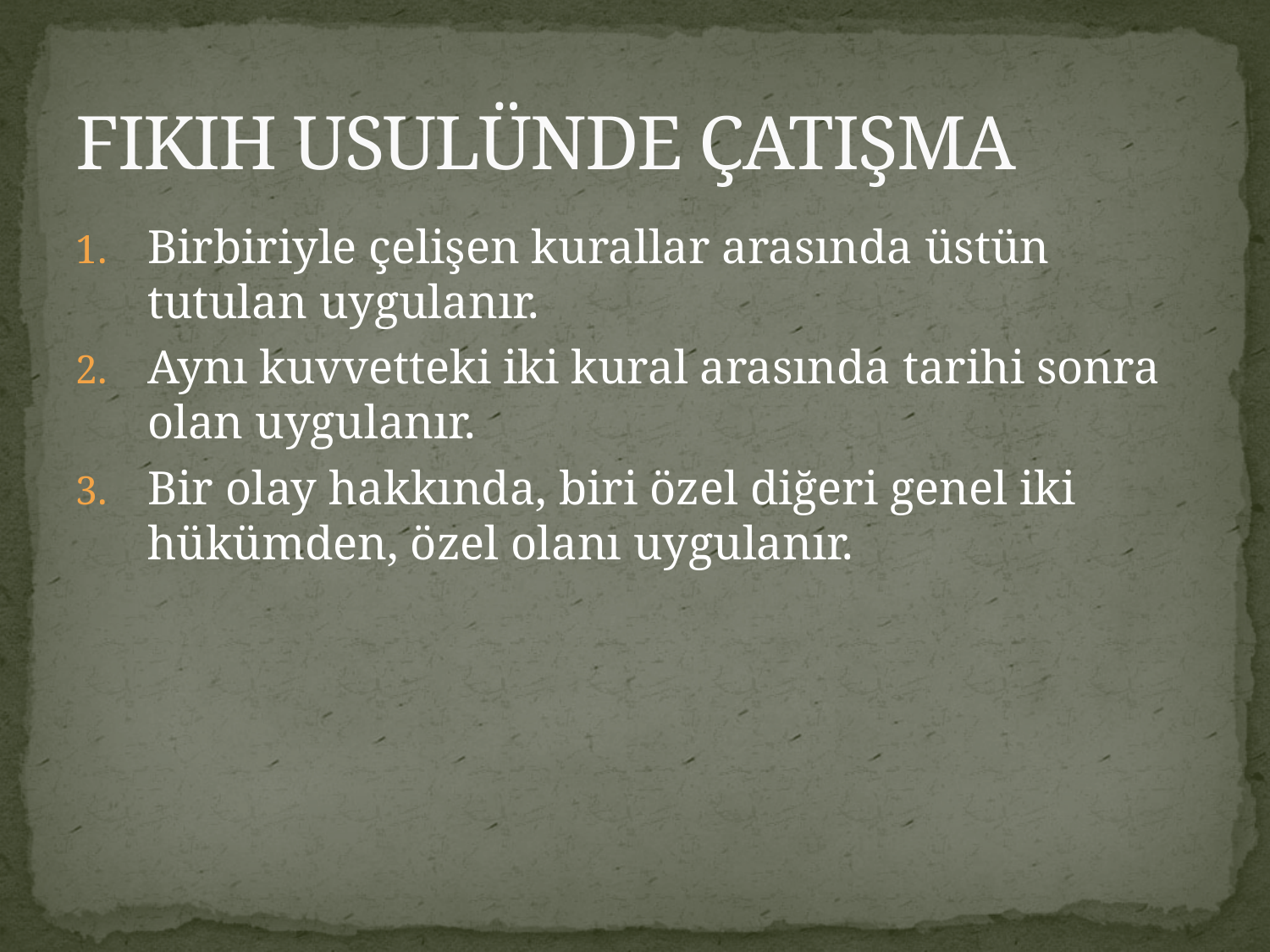

# FIKIH USULÜNDE ÇATIŞMA
Birbiriyle çelişen kurallar arasında üstün tutulan uygulanır.
Aynı kuvvetteki iki kural arasında tarihi sonra olan uygulanır.
Bir olay hakkında, biri özel diğeri genel iki hükümden, özel olanı uygulanır.